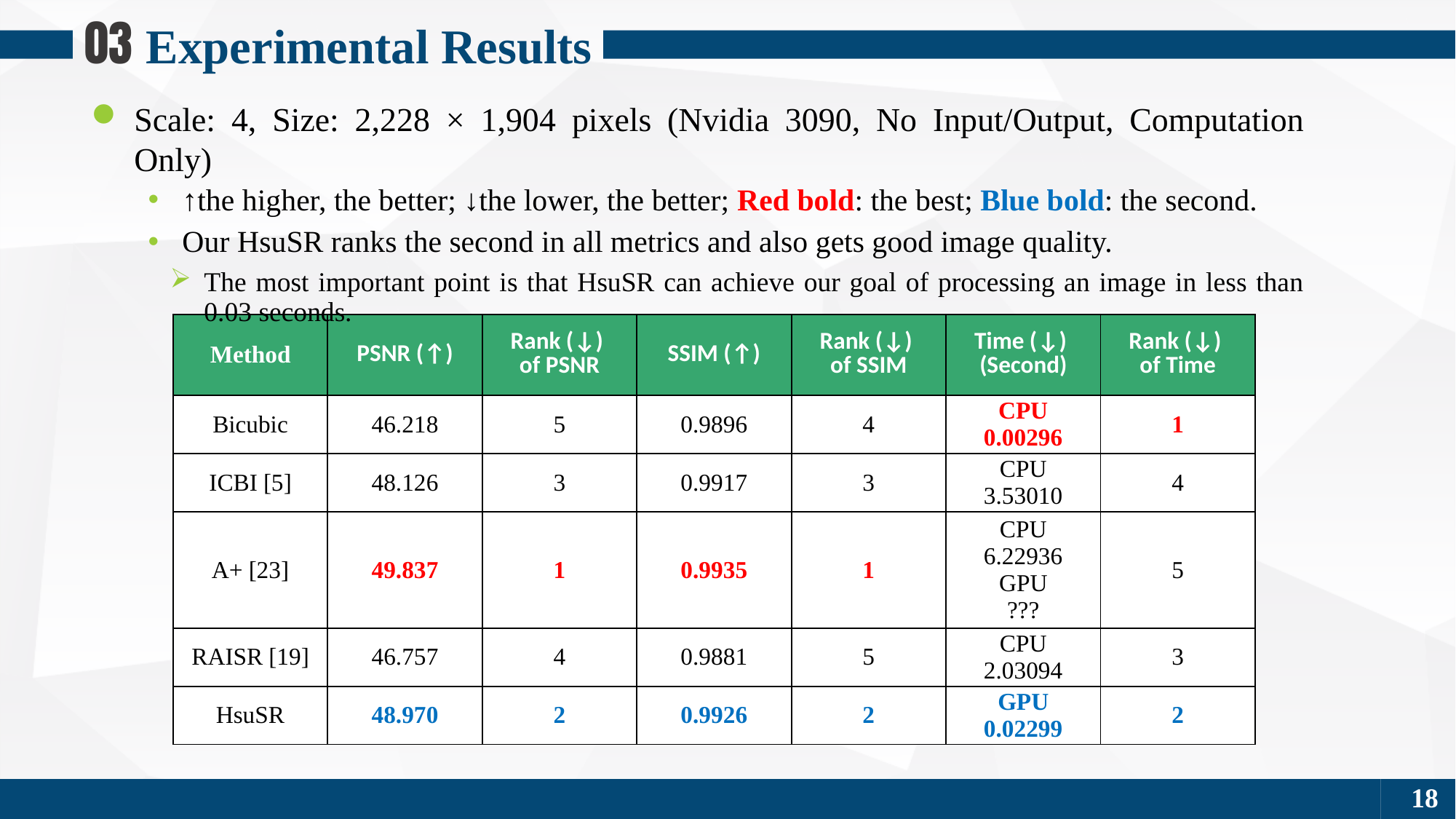

Experimental Results
03

Scale: 4, Size: 2,228 × 1,904 pixels (Nvidia 3090, No Input/Output, Computation Only)
↑the higher, the better; ↓the lower, the better; Red bold: the best; Blue bold: the second.
Our HsuSR ranks the second in all metrics and also gets good image quality.
The most important point is that HsuSR can achieve our goal of processing an image in less than 0.03 seconds.
| Method | PSNR (↑) | Rank (↓) of PSNR | SSIM (↑) | Rank (↓) of SSIM | Time (↓) (Second) | Rank (↓) of Time |
| --- | --- | --- | --- | --- | --- | --- |
| Bicubic | 46.218 | 5 | 0.9896 | 4 | CPU 0.00296 | 1 |
| ICBI [5] | 48.126 | 3 | 0.9917 | 3 | CPU 3.53010 | 4 |
| A+ [23] | 49.837 | 1 | 0.9935 | 1 | CPU 6.22936 GPU ??? | 5 |
| RAISR [19] | 46.757 | 4 | 0.9881 | 5 | CPU 2.03094 | 3 |
| HsuSR | 48.970 | 2 | 0.9926 | 2 | GPU 0.02299 | 2 |
18